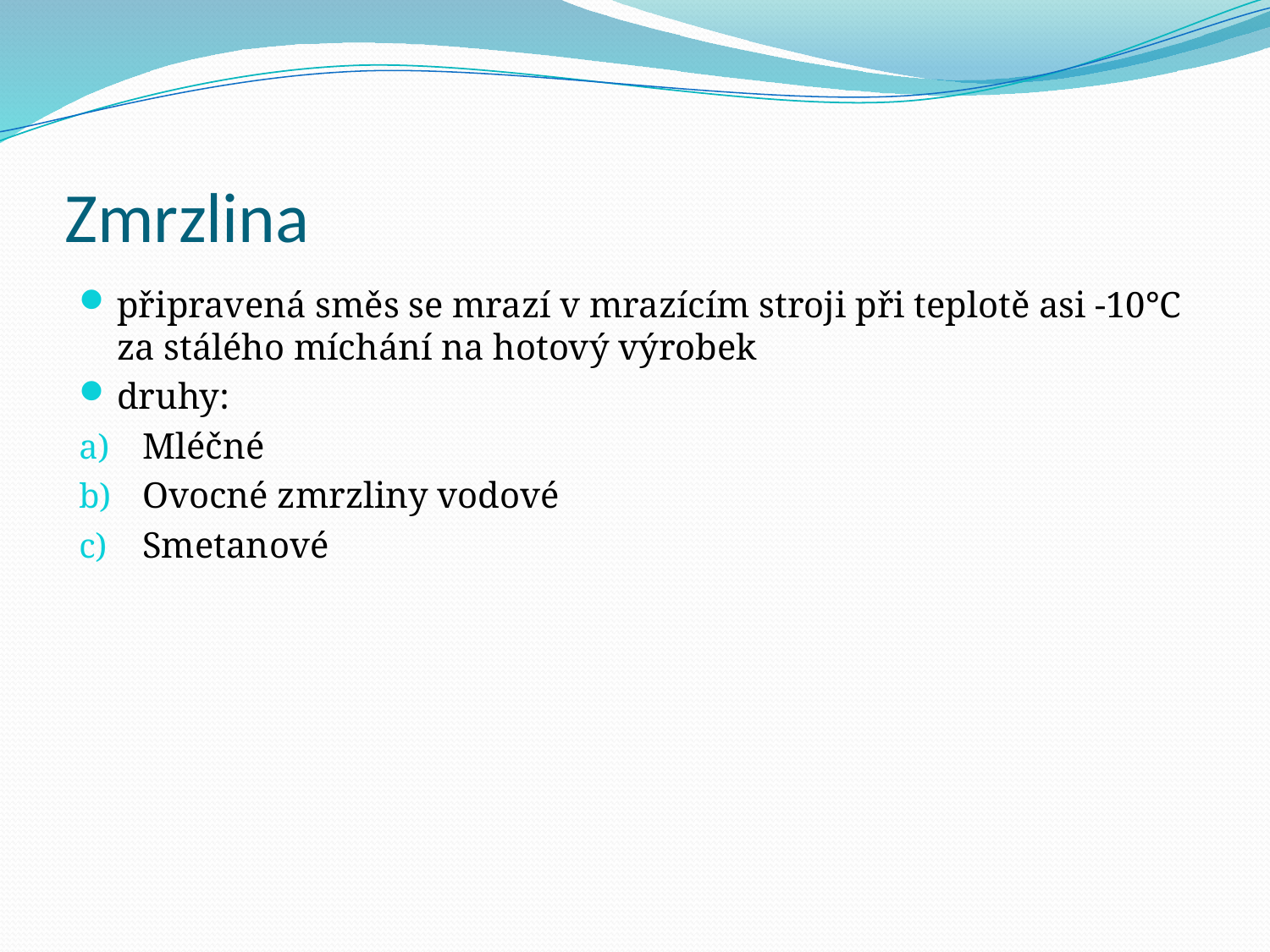

# Zmrzlina
připravená směs se mrazí v mrazícím stroji při teplotě asi -10°C za stálého míchání na hotový výrobek
druhy:
Mléčné
Ovocné zmrzliny vodové
Smetanové